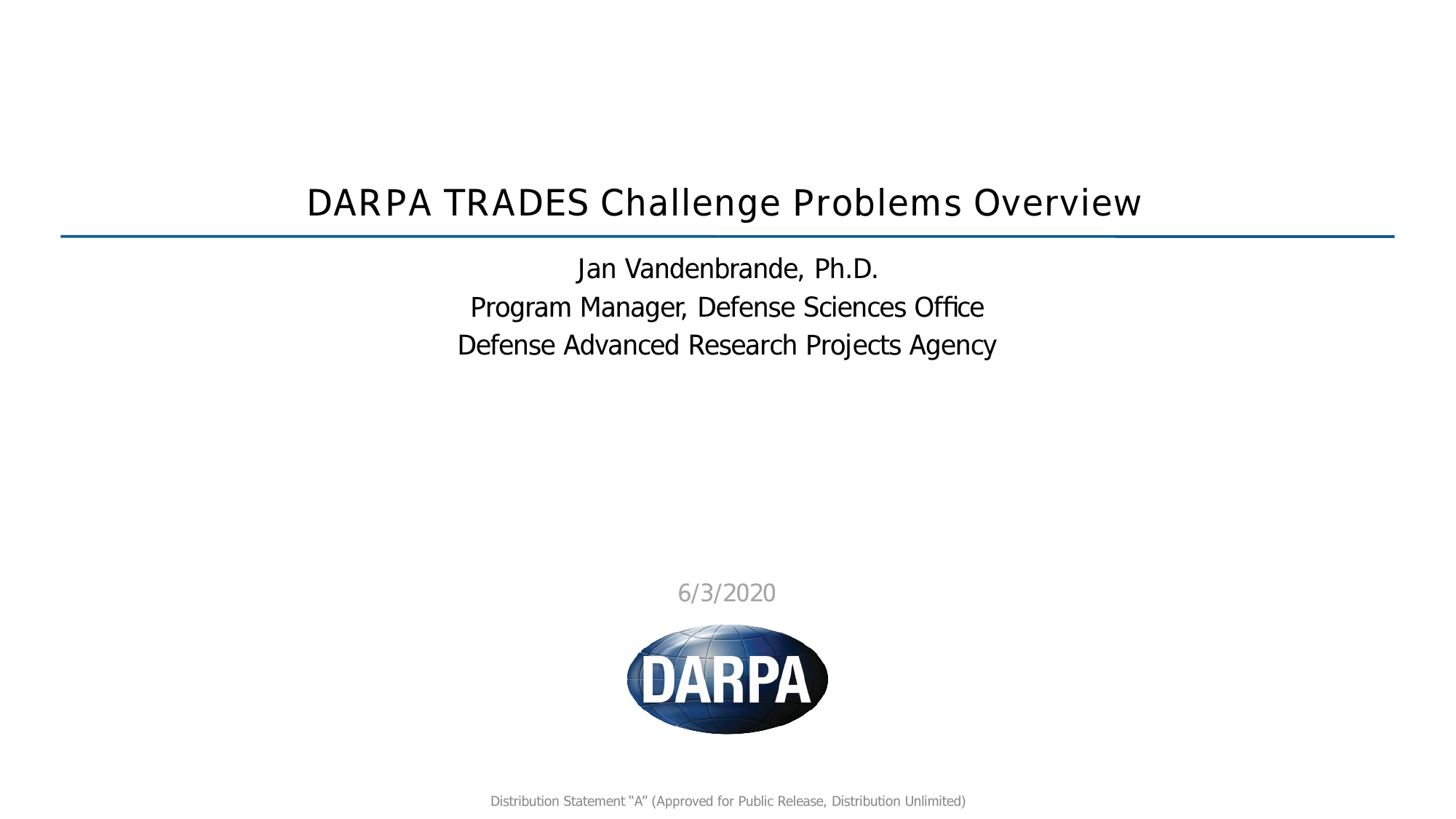

# DARPA TRADES Challenge Problems Overview
Jan Vandenbrande, Ph.D.
Program Manager, Defense Sciences Office
Defense Advanced Research Projects Agency

6/3/2020
Distribution Statement “A” (Approved for Public Release, Distribution Unlimited)